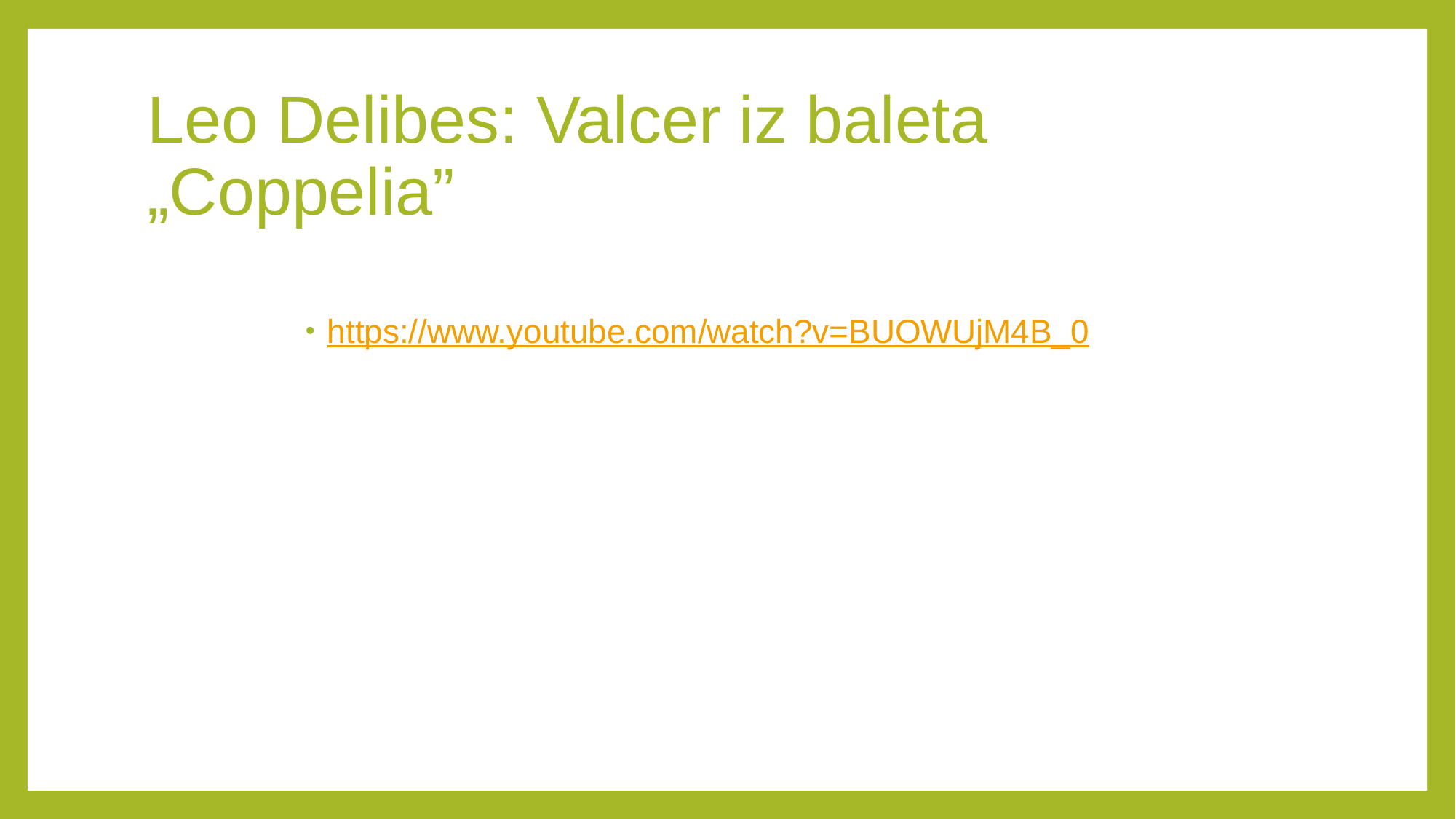

# Leo Delibes: Valcer iz baleta „Coppelia”
https://www.youtube.com/watch?v=BUOWUjM4B_0